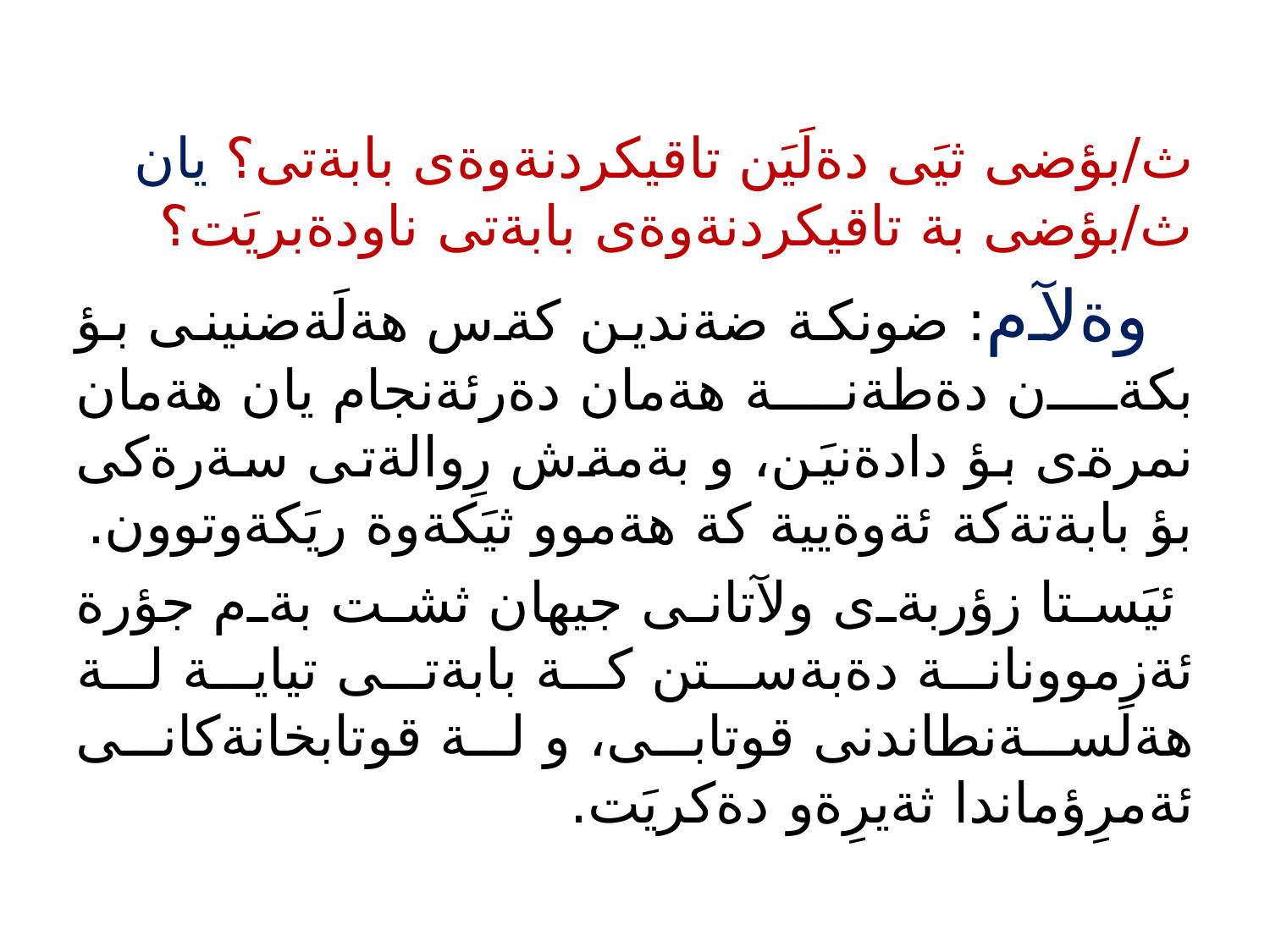

ث/بؤضى ثيَى دةلَيَن تاقيكردنةوةى بابةتى؟ يان ث/بؤضى بة تاقيكردنةوةى بابةتى ناودةبريَت؟
  وةلآم: ضونكة ضةندين كةس هةلَةضنينى بؤ بكةن دةطةنة هةمان دةرئةنجام يان هةمان نمرةى بؤ دادةنيَن، و بةمةش رِوالةتى سةرةكى بؤ بابةتةكة ئةوةيية كة هةموو ثيَكةوة ريَكةوتوون.
 ئيَستا زؤربةى ولآتانى جيهان ثشت بةم جؤرة ئةزموونانة دةبةستن كة بابةتى تياية لة هةلَسةنطاندنى قوتابى، و لة قوتابخانةكانى ئةمرِؤماندا ثةيرِةو دةكريَت.